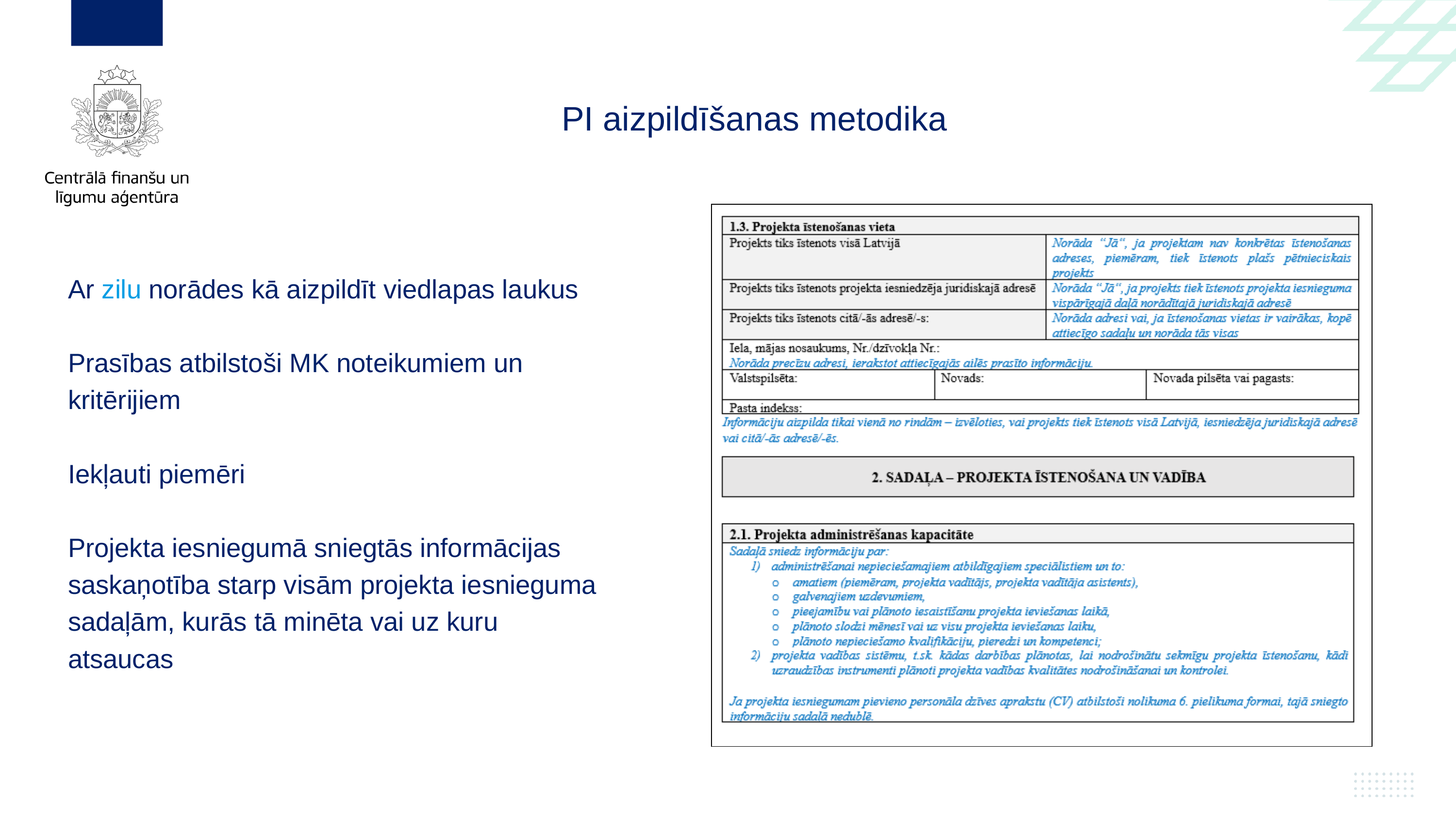

PI aizpildīšanas metodika

Ar zilu norādes kā aizpildīt viedlapas laukus

Prasības atbilstoši MK noteikumiem un kritērijiem

Iekļauti piemēri

Projekta iesniegumā sniegtās informācijas saskaņotība starp visām projekta iesnieguma sadaļām, kurās tā minēta vai uz kuru atsaucas